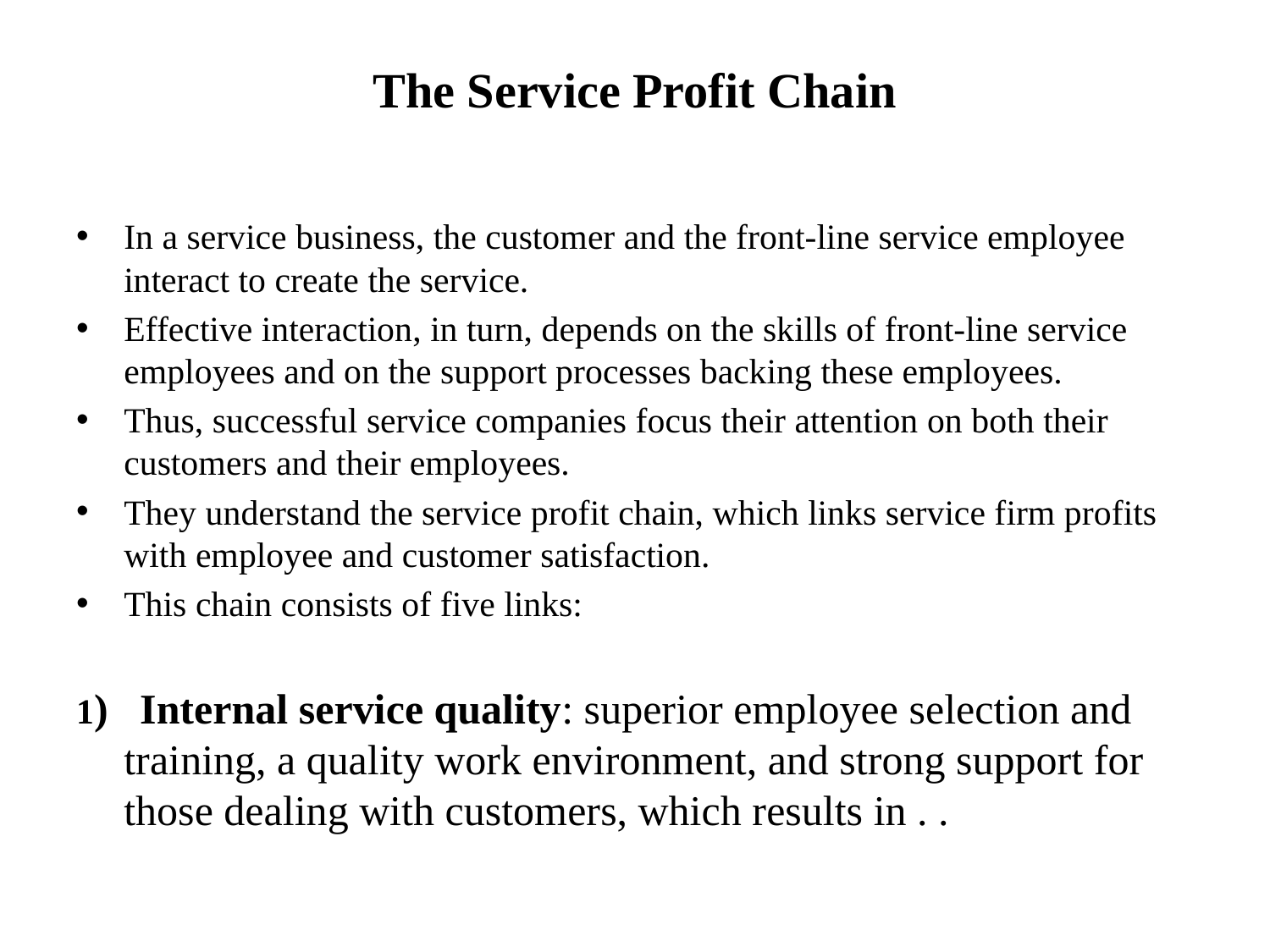

# The Service Profit Chain

In a service business, the customer and the front-line service employee interact to create the service.
Effective interaction, in turn, depends on the skills of front-line service employees and on the support processes backing these employees.
Thus, successful service companies focus their attention on both their customers and their employees.
They understand the service profit chain, which links service firm profits with employee and customer satisfaction.
This chain consists of five links:

1)   Internal service quality: superior employee selection and training, a quality work environment, and strong support for those dealing with customers, which results in . .